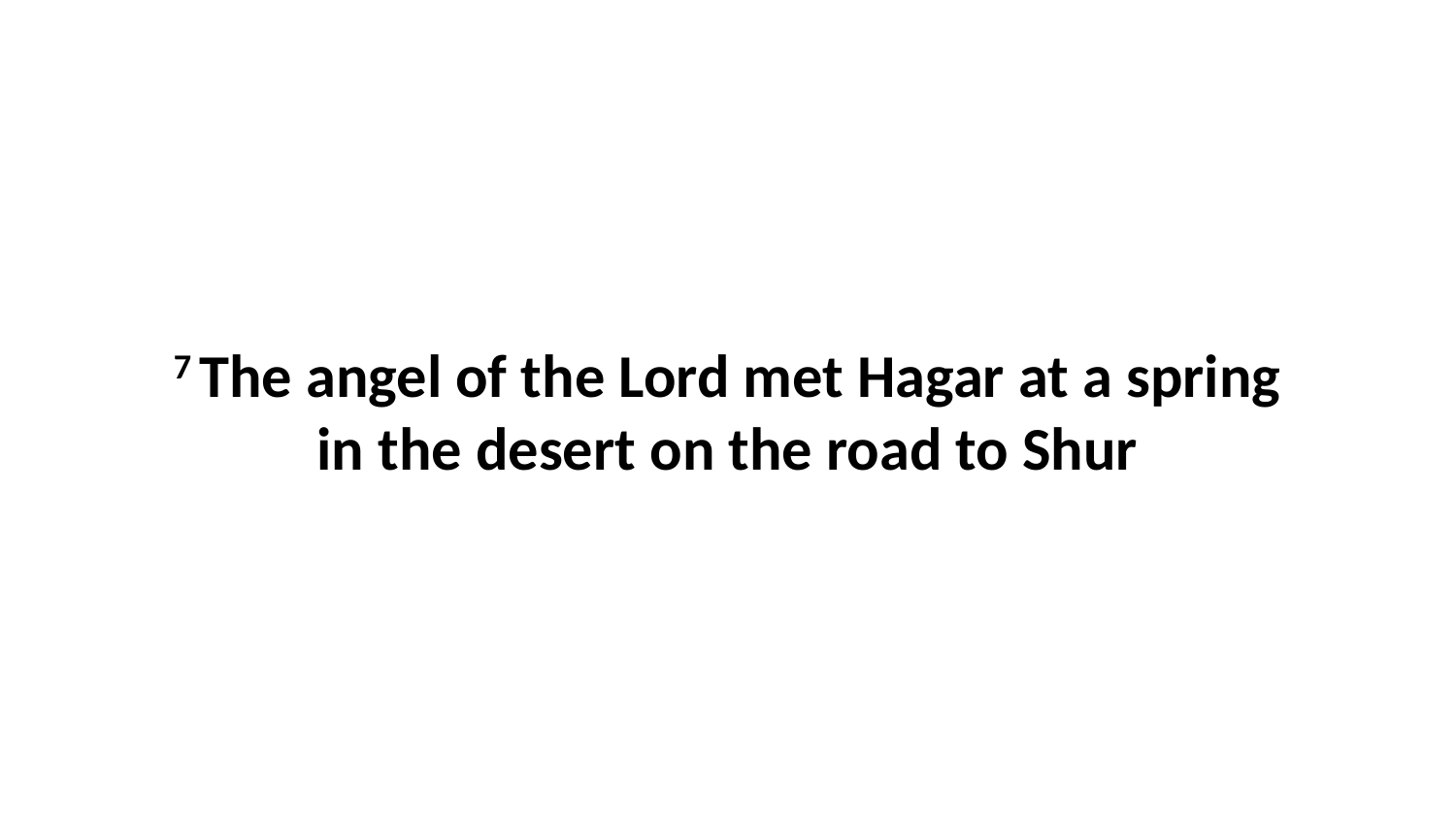

7 The angel of the Lord met Hagar at a spring in the desert on the road to Shur